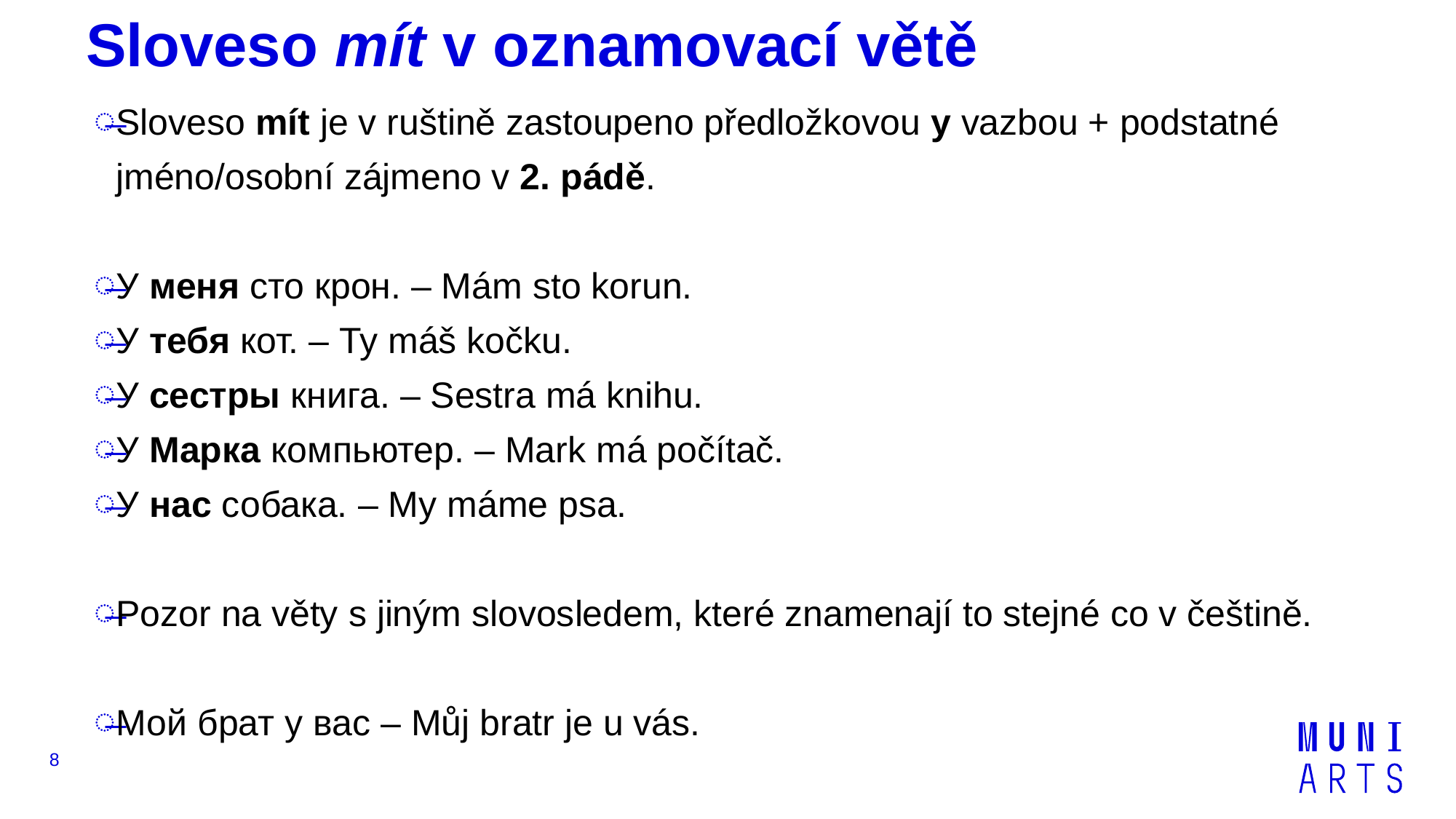

# Sloveso mít v oznamovací větě
Sloveso mít je v ruštině zastoupeno předložkovou у vazbou + podstatné jméno/osobní zájmeno v 2. pádě.

У меня сто крон. – Mám sto korun.
У тебя кот. – Ty máš kočku.
У сестры книга. – Sestra má knihu.
У Марка компьютер. – Mark má počítač.
У нас собака. – My máme psa.

Pozor na věty s jiným slovosledem, které znamenají to stejné co v češtině.

Мой брат у вас – Můj bratr je u vás.
8